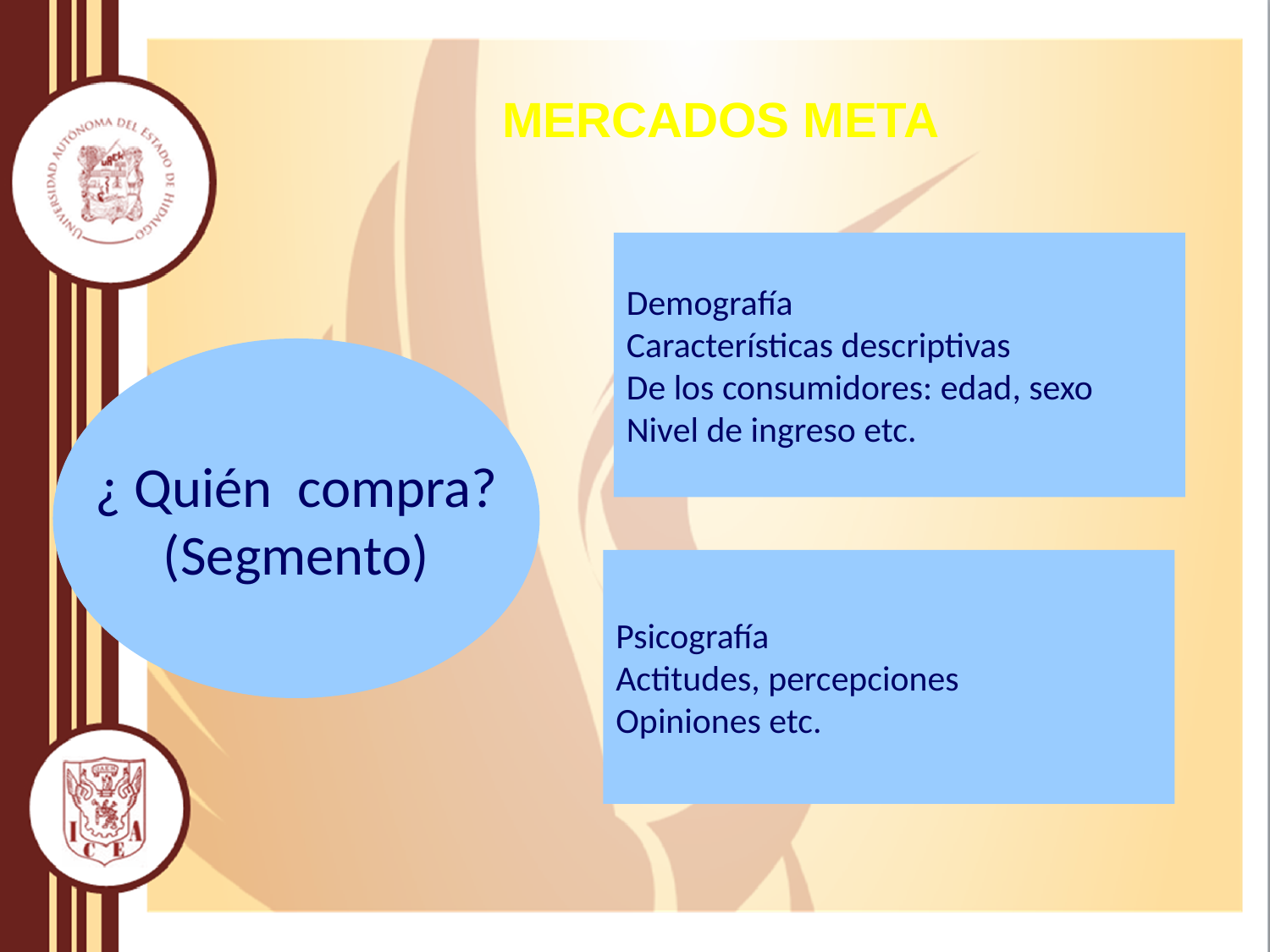

# MERCADOS META
Demografía
Características descriptivas
De los consumidores: edad, sexo
Nivel de ingreso etc.
¿ Quién  compra?
(Segmento)
Psicografía
Actitudes, percepciones
Opiniones etc.